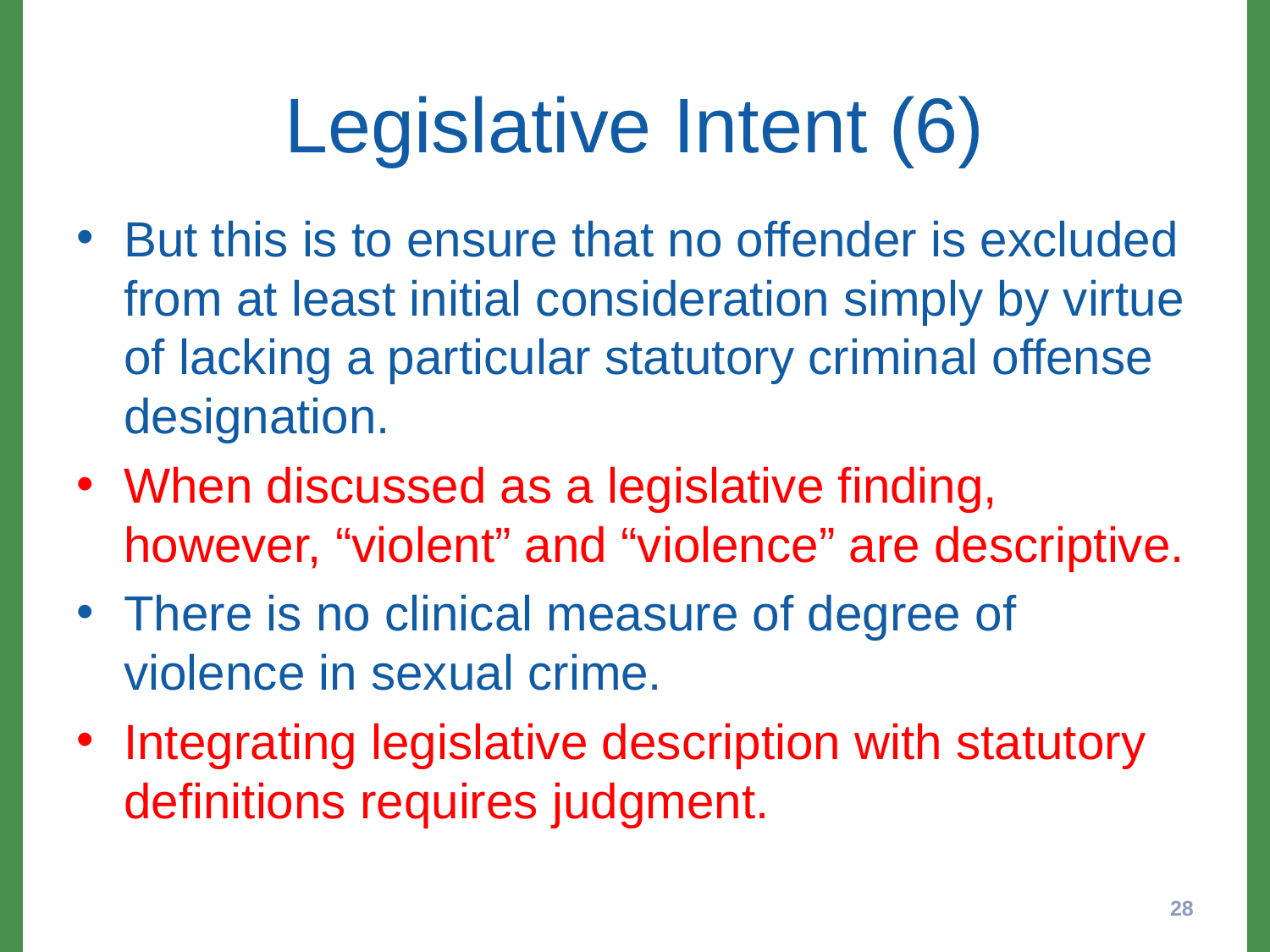

# Legislative Intent (6)
But this is to ensure that no offender is excluded from at least initial consideration simply by virtue of lacking a particular statutory criminal offense designation.
When discussed as a legislative finding, however, “violent” and “violence” are descriptive.
There is no clinical measure of degree of violence in sexual crime.
Integrating legislative description with statutory definitions requires judgment.

28